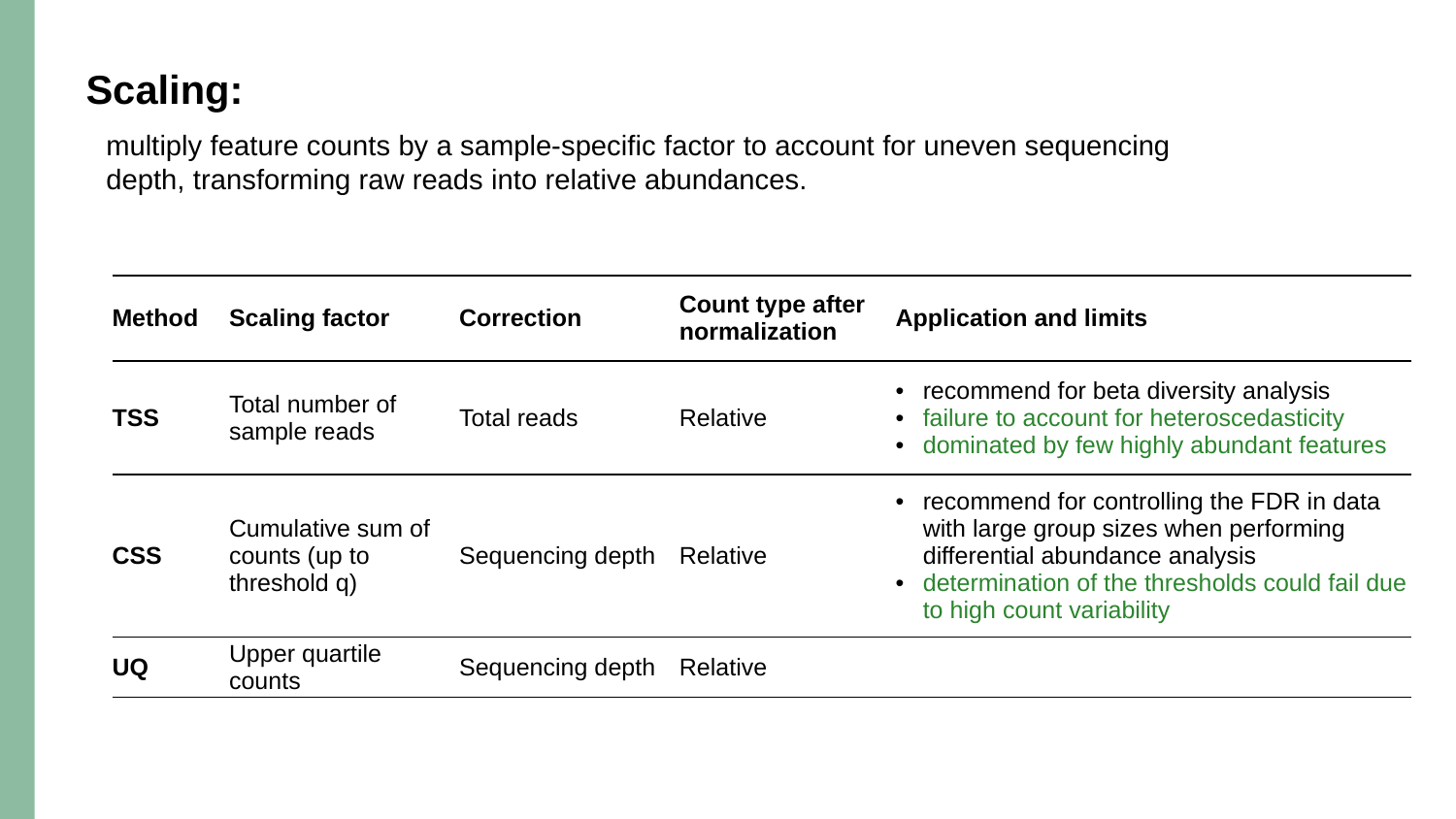

Scaling:
multiply feature counts by a sample-specific factor to account for uneven sequencing depth, transforming raw reads into relative abundances.
| Method | Scaling factor | Correction | Count type after normalization | Application and limits |
| --- | --- | --- | --- | --- |
| TSS | Total number of sample reads | Total reads | Relative | recommend for beta diversity analysis failure to account for heteroscedasticity dominated by few highly abundant features |
| CSS | Cumulative sum of counts (up to threshold q) | Sequencing depth | Relative | recommend for controlling the FDR in data with large group sizes when performing differential abundance analysis determination of the thresholds could fail due to high count variability |
| UQ | Upper quartile counts | Sequencing depth | Relative |  |